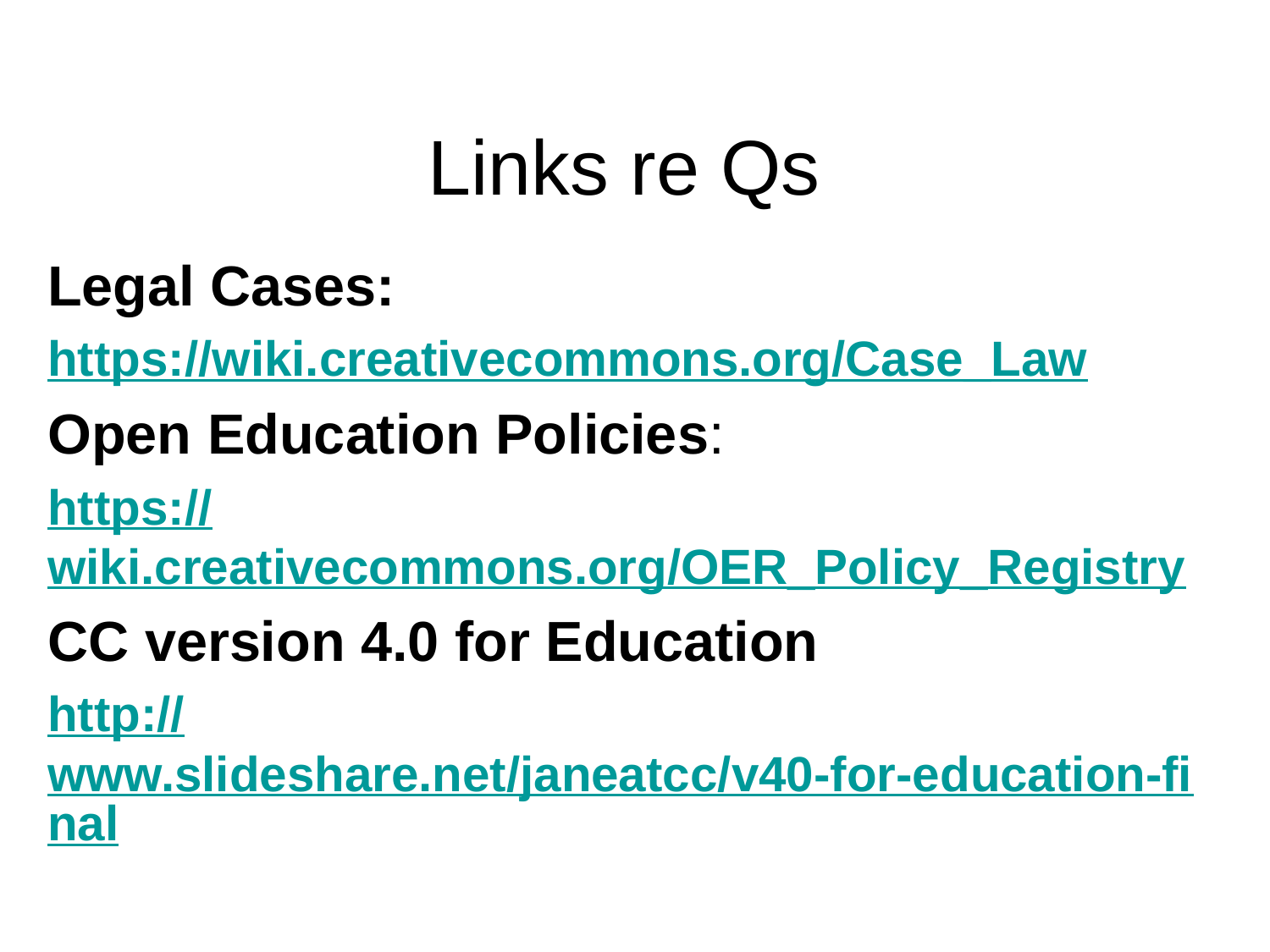

# Links re Qs
Legal Cases:
https://wiki.creativecommons.org/Case_Law
Open Education Policies:
https://wiki.creativecommons.org/OER_Policy_Registry
CC version 4.0 for Education
http://www.slideshare.net/janeatcc/v40-for-education-final